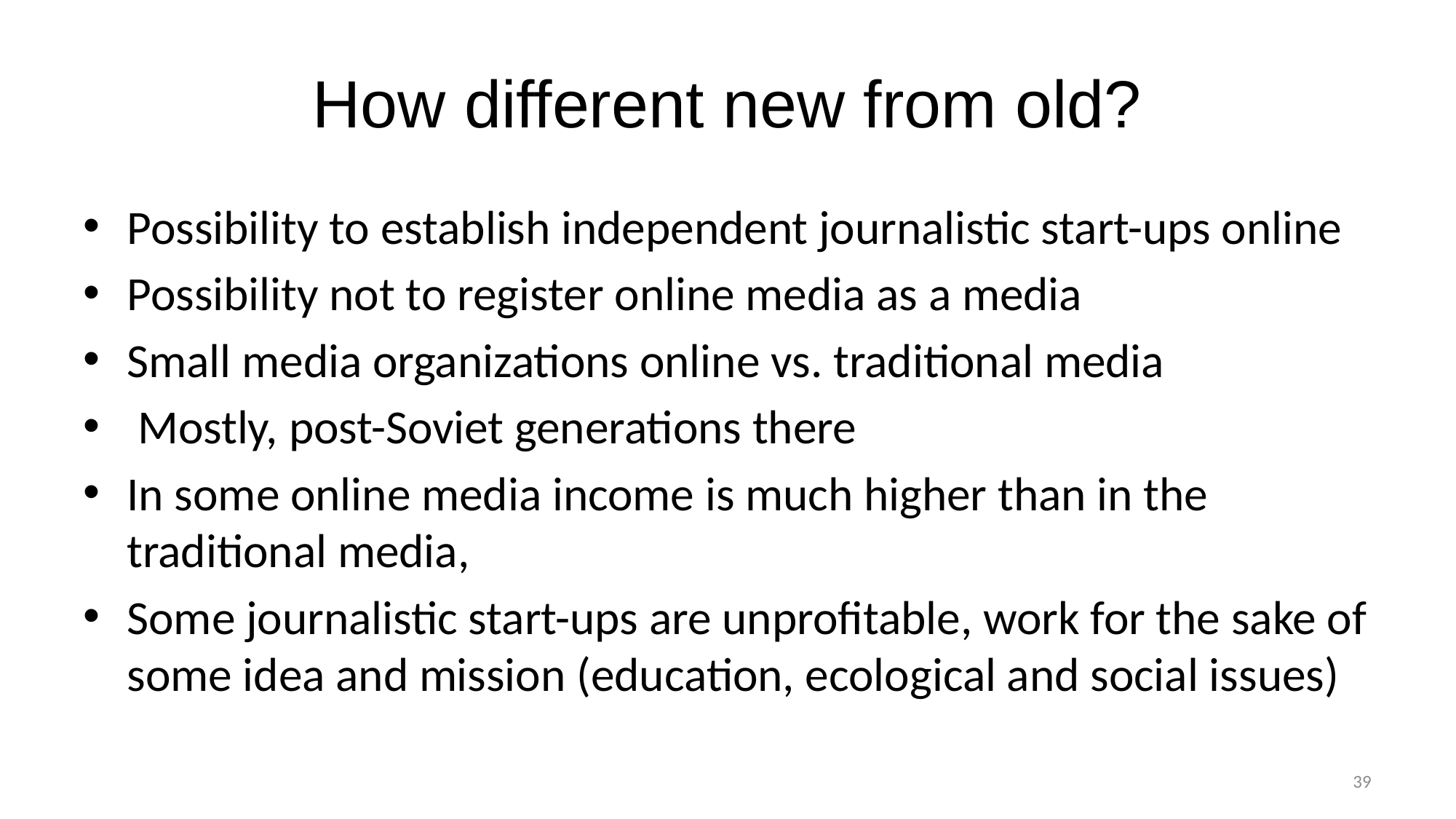

# How different new from old?
Possibility to establish independent journalistic start-ups online
Possibility not to register online media as a media
Small media organizations online vs. traditional media
 Mostly, post-Soviet generations there
In some online media income is much higher than in the traditional media,
Some journalistic start-ups are unprofitable, work for the sake of some idea and mission (education, ecological and social issues)

39